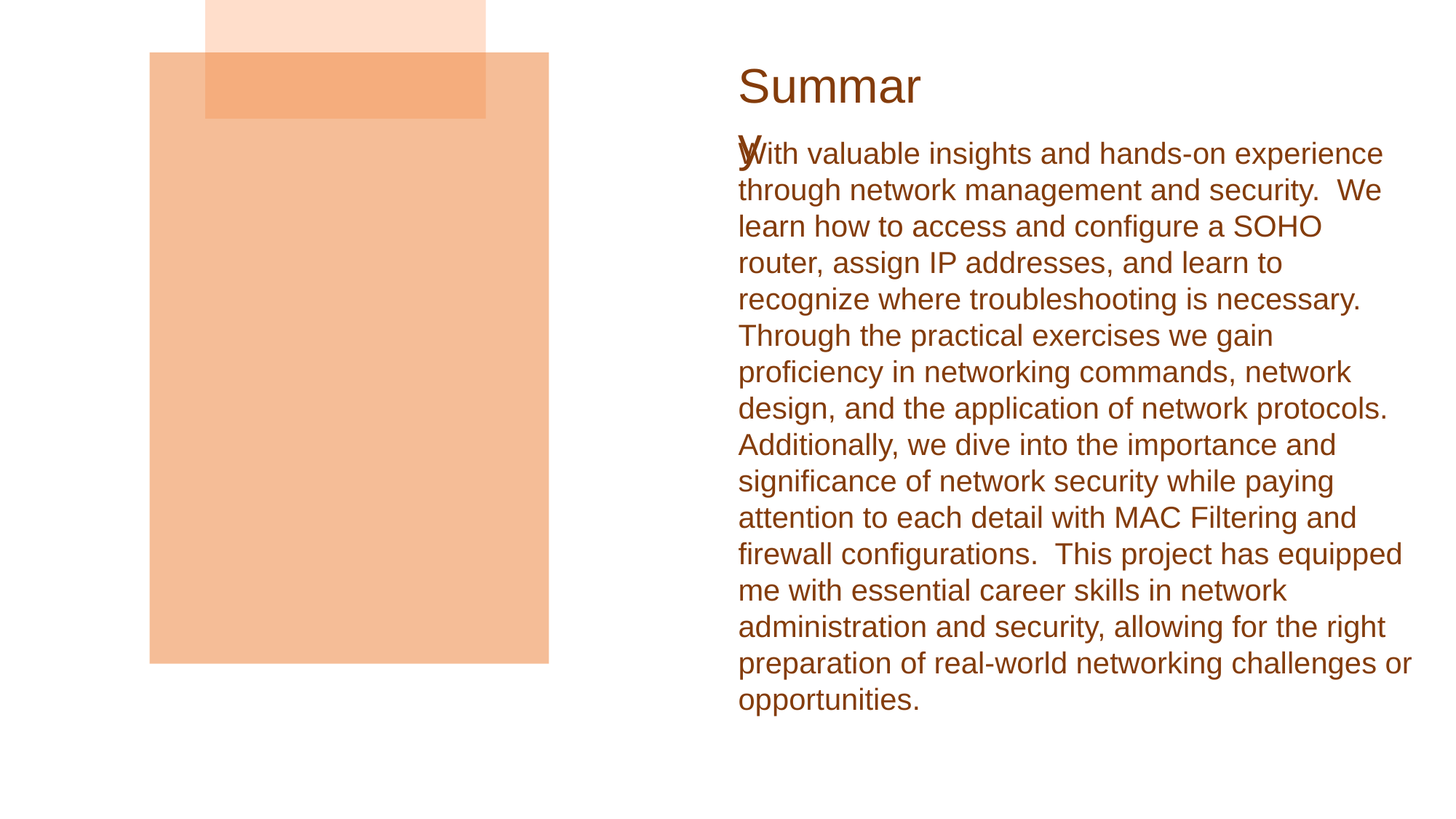

Summary

With valuable insights and hands-on experience through network management and security.  We learn how to access and configure a SOHO router, assign IP addresses, and learn to recognize where troubleshooting is necessary.  Through the practical exercises we gain proficiency in networking commands, network design, and the application of network protocols.  Additionally, we dive into the importance and significance of network security while paying attention to each detail with MAC Filtering and firewall configurations.  This project has equipped me with essential career skills in network administration and security, allowing for the right preparation of real-world networking challenges or opportunities.